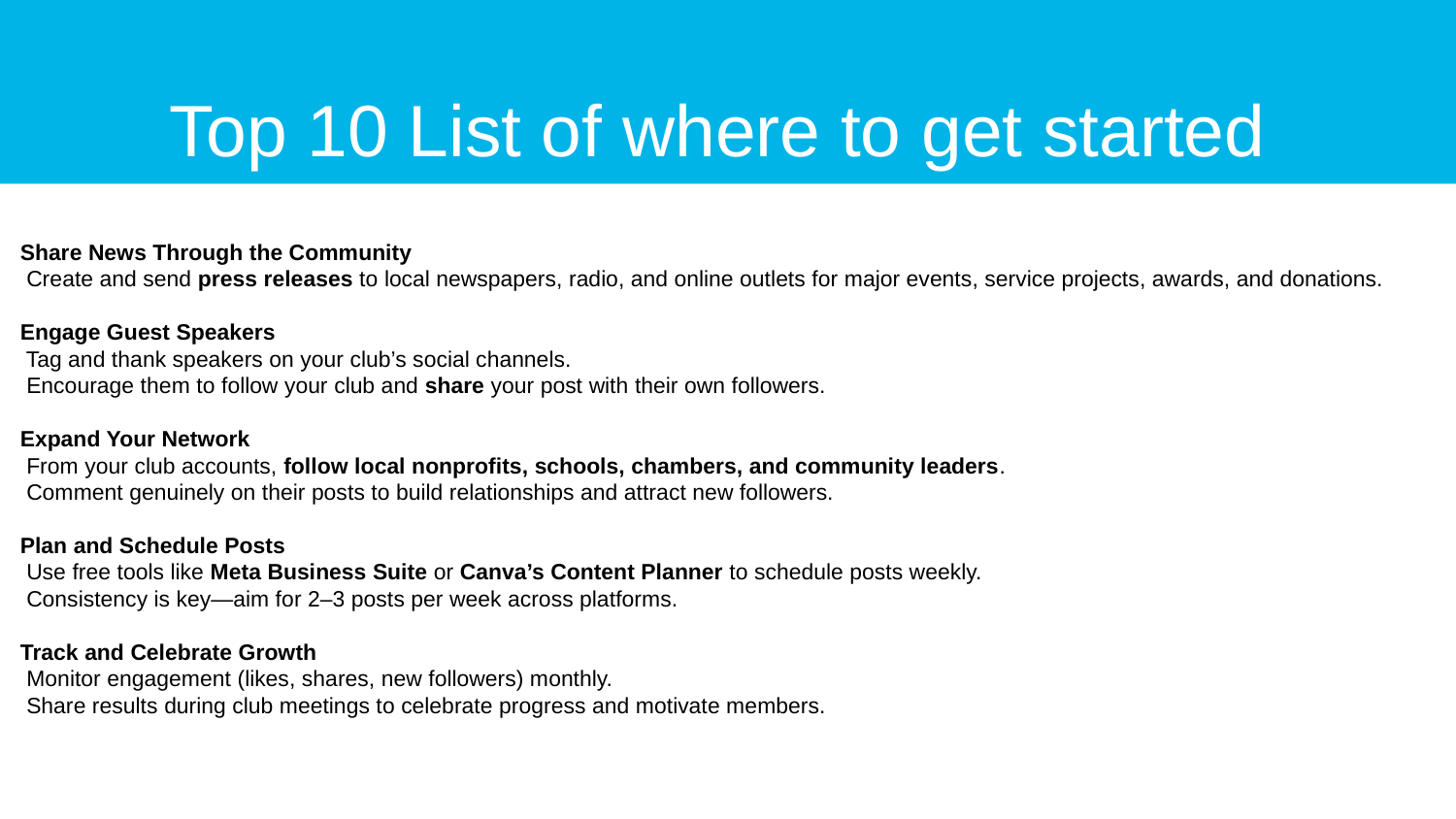

# Top 10 List of where to get started
Share News Through the Community
 Create and send press releases to local newspapers, radio, and online outlets for major events, service projects, awards, and donations.
Engage Guest Speakers
 Tag and thank speakers on your club’s social channels.
 Encourage them to follow your club and share your post with their own followers.
Expand Your Network
 From your club accounts, follow local nonprofits, schools, chambers, and community leaders.
 Comment genuinely on their posts to build relationships and attract new followers.
Plan and Schedule Posts
 Use free tools like Meta Business Suite or Canva’s Content Planner to schedule posts weekly.
 Consistency is key—aim for 2–3 posts per week across platforms.
Track and Celebrate Growth
 Monitor engagement (likes, shares, new followers) monthly.
 Share results during club meetings to celebrate progress and motivate members.